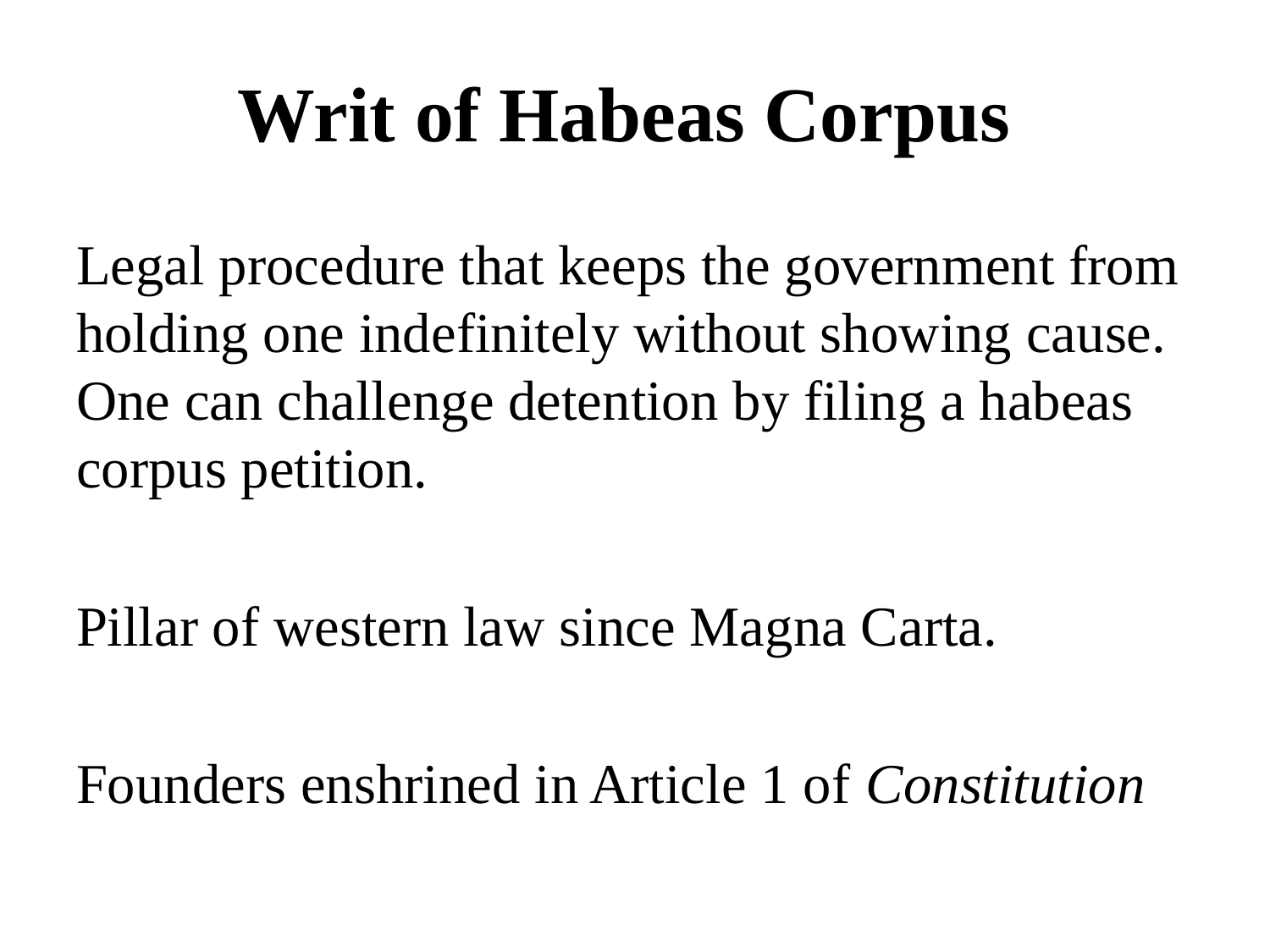

# Writ of Habeas Corpus
Legal procedure that keeps the government from holding one indefinitely without showing cause.  One can challenge detention by filing a habeas corpus petition.

Pillar of western law since Magna Carta.

Founders enshrined in Article 1 of Constitution